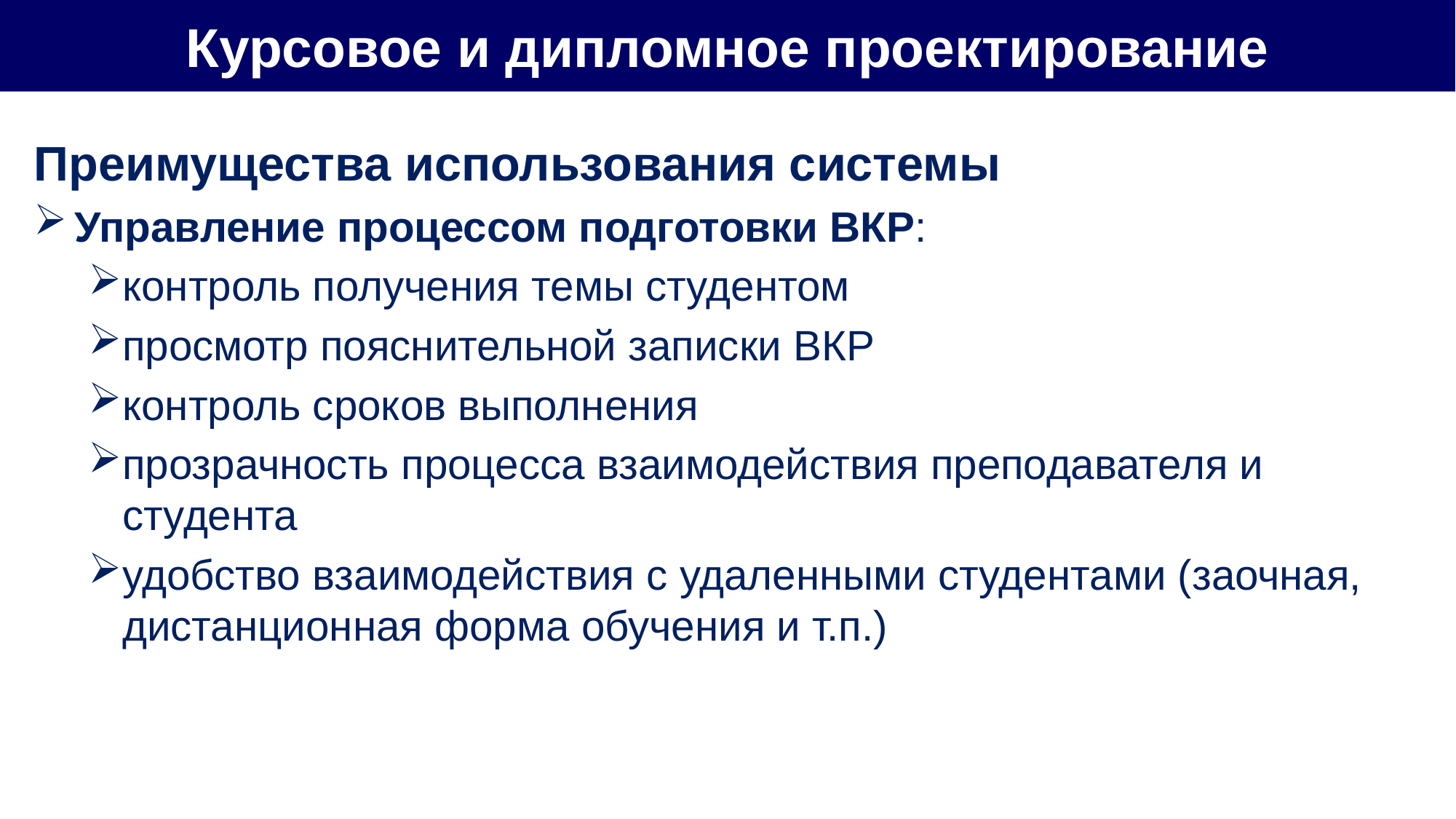

Курсовое и дипломное проектирование
Преимущества использования системы
Управление процессом подготовки ВКР:
контроль получения темы студентом
просмотр пояснительной записки ВКР
контроль сроков выполнения
прозрачность процесса взаимодействия преподавателя и студента
удобство взаимодействия с удаленными студентами (заочная, дистанционная форма обучения и т.п.)